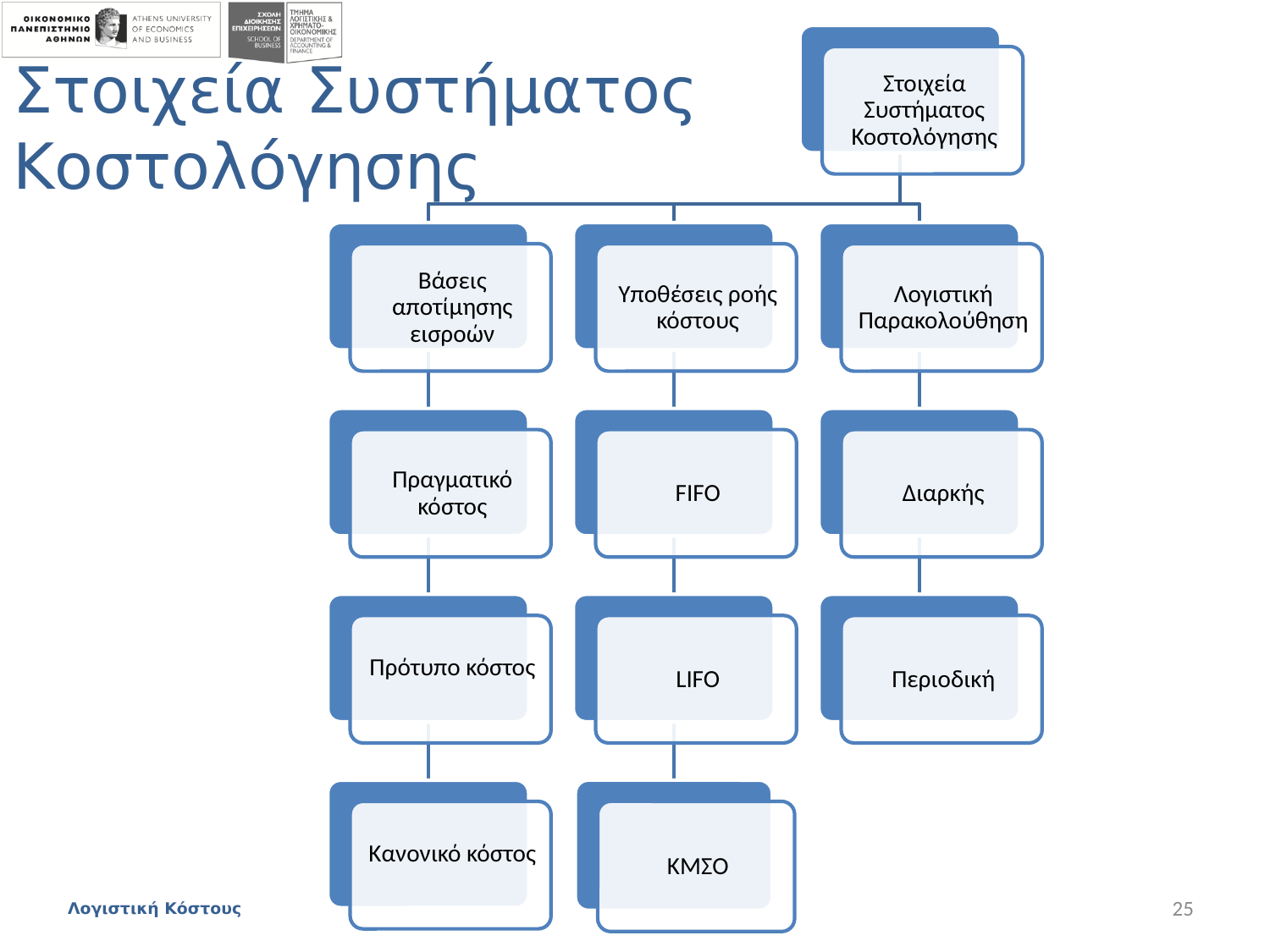

Στοιχεία Συστήματος Κοστολόγησης
Βάσεις αποτίμησης εισροών
Πραγματικό κόστος
Πρότυπο κόστος

Κανονικό κόστος

Υποθέσεις ροής κόστους
FIFO
LIFO
ΚΜΣΟ
Λογιστική Παρακολούθηση
Διαρκής
Περιοδική
# Στοιχεία Συστήματος Κοστολόγησης
Λογιστική Κόστους
25